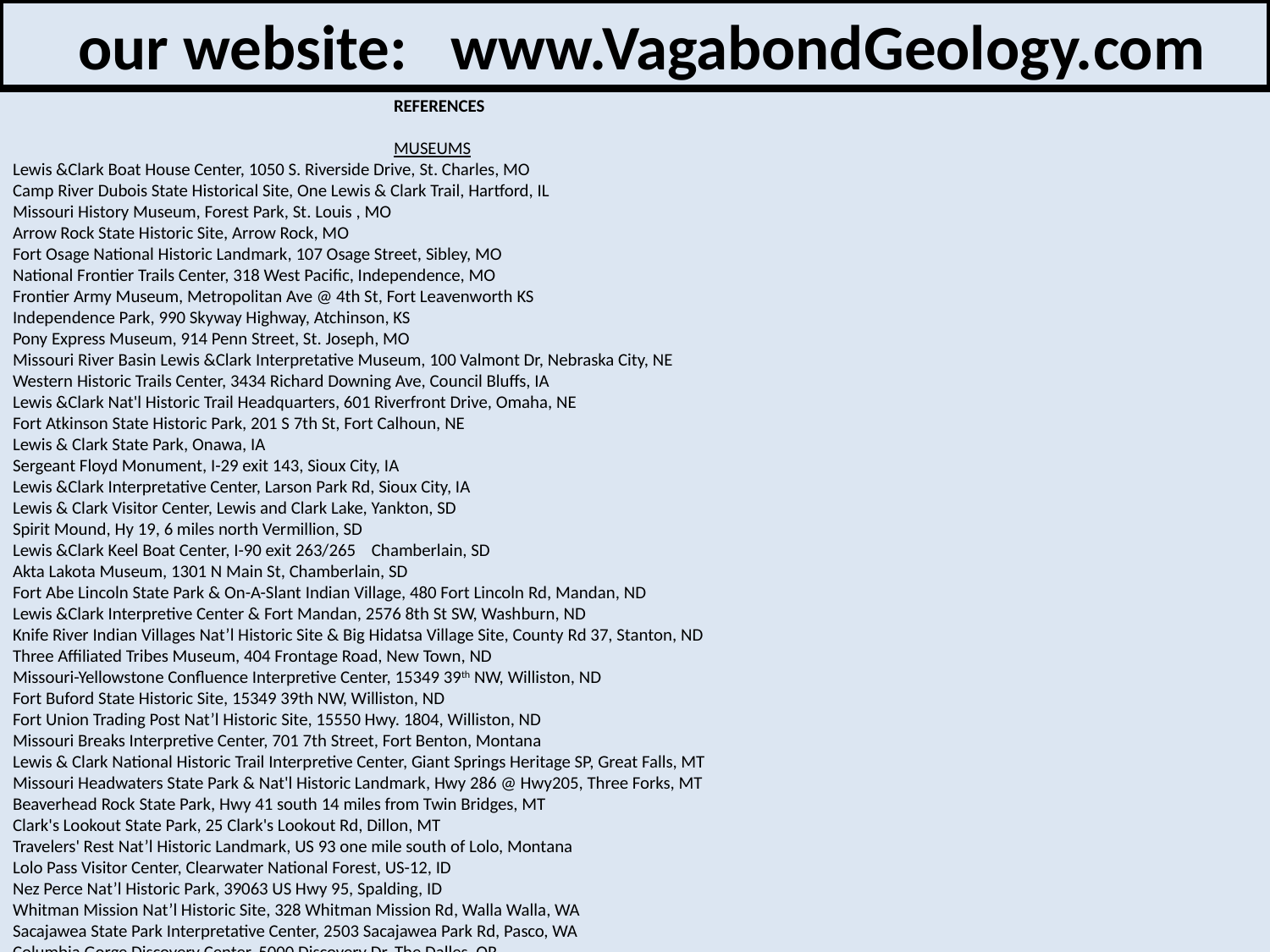

our website:   www.VagabondGeology.com
			REFERENCES
												MUSEUMS
Lewis &Clark Boat House Center, 1050 S. Riverside Drive, St. Charles, MO
Camp River Dubois State Historical Site, One Lewis & Clark Trail, Hartford, IL
Missouri History Museum, Forest Park, St. Louis , MO
Arrow Rock State Historic Site, Arrow Rock, MO
Fort Osage National Historic Landmark, 107 Osage Street, Sibley, MO
National Frontier Trails Center, 318 West Pacific, Independence, MO
Frontier Army Museum, Metropolitan Ave @ 4th St, Fort Leavenworth KS
Independence Park, 990 Skyway Highway, Atchinson, KS
Pony Express Museum, 914 Penn Street, St. Joseph, MO
Missouri River Basin Lewis &Clark Interpretative Museum, 100 Valmont Dr, Nebraska City, NE
Western Historic Trails Center, 3434 Richard Downing Ave, Council Bluffs, IA
Lewis &Clark Nat'l Historic Trail Headquarters, 601 Riverfront Drive, Omaha, NE
Fort Atkinson State Historic Park, 201 S 7th St, Fort Calhoun, NE
Lewis & Clark State Park, Onawa, IA
Sergeant Floyd Monument, I-29 exit 143, Sioux City, IA
Lewis &Clark Interpretative Center, Larson Park Rd, Sioux City, IA
Lewis & Clark Visitor Center, Lewis and Clark Lake, Yankton, SD
Spirit Mound, Hy 19, 6 miles north Vermillion, SD
Lewis &Clark Keel Boat Center, I-90 exit 263/265    Chamberlain, SD
Akta Lakota Museum, 1301 N Main St, Chamberlain, SD
Fort Abe Lincoln State Park & On-A-Slant Indian Village, 480 Fort Lincoln Rd, Mandan, ND
Lewis &Clark Interpretive Center & Fort Mandan, 2576 8th St SW, Washburn, ND
Knife River Indian Villages Nat’l Historic Site & Big Hidatsa Village Site, County Rd 37, Stanton, ND
Three Affiliated Tribes Museum, 404 Frontage Road, New Town, ND
Missouri-Yellowstone Confluence Interpretive Center, 15349 39th NW, Williston, ND
Fort Buford State Historic Site, 15349 39th NW, Williston, ND
Fort Union Trading Post Nat’l Historic Site, 15550 Hwy. 1804, Williston, ND
Missouri Breaks Interpretive Center, 701 7th Street, Fort Benton, Montana
Lewis & Clark National Historic Trail Interpretive Center, Giant Springs Heritage SP, Great Falls, MT
Missouri Headwaters State Park & Nat'l Historic Landmark, Hwy 286 @ Hwy205, Three Forks, MT
Beaverhead Rock State Park, Hwy 41 south 14 miles from Twin Bridges, MT
Clark's Lookout State Park, 25 Clark's Lookout Rd, Dillon, MT
Travelers' Rest Nat’l Historic Landmark, US 93 one mile south of Lolo, Montana
Lolo Pass Visitor Center, Clearwater National Forest, US-12, ID
Nez Perce Nat’l Historic Park, 39063 US Hwy 95, Spalding, ID
Whitman Mission Nat’l Historic Site, 328 Whitman Mission Rd, Walla Walla, WA
Sacajawea State Park Interpretative Center, 2503 Sacajawea Park Rd, Pasco, WA
Columbia Gorge Discovery Center, 5000 Discovery Dr, The Dalles, OR
Columbia Gorge Interpretive Center, 990 SW Rock Creek Dr, Stevenson, WA
Lewis & Clark State Recreation Site, 1 Jordan Rd, Troutdale, OR
Fort Clatsop Nat'l Memorial, 92343 Fort Clatsop Road, Astoria, OR
Clark's Dismal Nitch, Route 401 east of Astoria-Megler Bridge, WA
Cape Disappointment State Park, 244 Robert Gray Dr, Ilwaco, WA
Columbia Pacific Heritage Museum, 115 SE Lake Street, Ilwaco WA.
Salt Works & End of Trail Monument, Ave U  Seaside, OR
Fort Stevens State Park, 100 Peter Iredale Rd, Hammond, OR

			PERSONAL CONTACTS
James Harlan, Arrow Rock SHS, HarlanJ@Missouri.edu
James Denny, Arrow Rock SHS, denny2386@gmail.com
Susan Juza, Historian,  Fort Atkinson sjuzaA@yahoo.com
Ranger Ryan, (intern), L&C National Park Visitor Center
Rob Hanna, Park Ranger, Fort Mandan, rhanna@nd.gov

			WEBSITES
http://www.731louisianapurchase.blogspot.com/2008/05/timeline-of-events-louisiana-purchase.html  http://www.ameriquefrancaise.org/en/article-722/Fort_William,_Crossroad_of_a_Fur_Trading_Empire_.html  http://www.campdubois.com/html/history.html  http://www.exhibits.hsl.virginia.edu/lewisclark/planning/  http://www.fallsoftheohio.org/lewis_and_clark.html  http://www.garylucy.com/LCwoodriver.html  http://www.hbcheritage.ca/hbcheritage/history/acquisitions/furtrade/nwc  http://www.history.org/foundation/journal/winter08/passage.cfm
http://www.history.army.mil/LC/The%20People/contract_boatmen.htm
http://www.historyculturebybicycle.blogspot.com/2014/09/sergeant-floyd-river-museum-red-pirogue.html  http://www.hyperphysics.phy-astr.gsu.edu/hbase/Geophys/platemt.html  http://www.learningenglish.voanews.com/a/tales-from-the-lewis-and-clark-expedition/2997473.html  http://www.lewisandclarkinkentucky.org/places/falls_timeline.shtml  http://www.lewisandclarktrail.com/index.html  http://www.lewisandclarktrail.com/section3/montanacities/greatfalls/ironboat.htm  http://www.lewisandclarktrail.com/trailadventures/e149.htm  http://www.lewis-clark.org/article/1887  http://www.lewis-clark.org/article/2295  http://www.lewis-clark.org/article/2851  http://www.lewis-clark.org/article/3072#  http://www.lewis-clark.org/article/3098#
http://www.lewis-clark.org/article/2640
http://www.livescience.com/37706-what-is-plate-tectonics.html  http://www.mhaynesart.com/Galleries.php?Gallery=LewisClark  http://www.nytimes.com/1983/11/29/science/a-great-lost-river-gets-its-due.html  http://www.oldfortsteuben.com/admin/data/files/2015%20Brochure%20for%20legacy%20trail2.pdf  http://www.pbs.org/lewisandclark/inside/seaman.html  http://www.thecanadianencyclopedia.ca/en/article/sir-alexander-mackenzie-explorer/  https://en.wikipedia.org/wiki/Alexander_Mackenzie_(explorer)  https://en.wikipedia.org/wiki/Andrew_Ellicott https://en.wikipedia.org/wiki/Anthony_Henday  https://en.wikipedia.org/wiki/Benjamin_Rush https://en.wikipedia.org/wiki/Benjamin_Smith_Barton https://en.wikipedia.org/wiki/Caspar_Wistar_(physician https://en.wikipedia.org/wiki/Continental_collision  https://en.wikipedia.org/wiki/Continental_divide  https://en.wikipedia.org/wiki/Corps_of_Discovery  https://en.wikipedia.org/wiki/Eastern_Continental_Divide  https://en.wikipedia.org/wiki/Exploration_of_North_America  https://en.wikipedia.org/wiki/Falls_of_the_Ohio_National_Wildlife_Conservation_Area  https://en.wikipedia.org/wiki/Harpers_Ferry,_West_Virginia  https://en.wikipedia.org/wiki/Henry_Kelsey  https://en.wikipedia.org/wiki/History_of_Pittsburgh  https://en.wikipedia.org/wiki/Hudson%27s_Bay_Company  https://en.wikipedia.org/wiki/Lake_Tight  https://en.wikipedia.org/wiki/Lewis_and_Clark_Expedition  https://en.wikipedia.org/wiki/Mountain_formation  https://en.wikipedia.org/wiki/North_West_Company  https://en.wikipedia.org/wiki/Ohio_River  https://en.wikipedia.org/wiki/Peter_Pond  https://en.wikipedia.org/wiki/Pierre_Gaultier_de_Varennes,_sieur_de_La_V%C3%A9rendryePierre Gaultier de Varennes, sieur de La Vérendrye  https://en.wikipedia.org/wiki/Prince_of_Wales_Fort  https://en.wikipedia.org/wiki/Robert_Patterson_(educator) https://en.wikipedia.org/wiki/Samuel_Hearne  https://en.wikipedia.org/wiki/Seaman_(dog)  https://en.wikipedia.org/wiki/Teays_River  https://en.wikipedia.org/wiki/York_Factory  https://www.fortclatsopbookstore.com/shop/art-prints-notecards/notecard-red-and-white-pirogues-traversing-the-missouri-river  https://www.franceshunter.wordpress.com/2011/03/09/the-two-wives-of-william-clark/  https://www.i0.wp.com/academic.emporia.edu/aberjame/student/salley3/teays.jpg  https://www.markgelbart.wordpress.com/2015/05/15/glaciers-shaped-the-ohio-river  https://www.monticello.org/site/jefferson/preparing-expedition  https://www.nps.gov/hafe/learn/historyculture/route-from-harpers-ferry-va-to-pittsburgh-pa.htm  https://www.nps.gov/media/photo/gallery.htm?id=2A7D3A84-1DD8-B71C-0704CA9F144A0AB9
https://www.nps.gov/nr/travel/lewisandclark/old.htm
https://www.nps.gov/nr/travel/lewisandclark/preparing.htm
https:/www./familysearch.org/wiki/en/Braddock%27s_Road/
https://www.dolack.com/products/lewis-and-clark-and-the-corps-of-discovery-note-card
https://www.timetoast.com/timelines/lewis-and-clark-anchor-hh
http://www.frankhagel.com/lewis-and-clark-1/
http://hoocher.com/Charles_Marion_Russell/Charles_Marion_Russell.htm

			BOOKS
Along the Trail with Lewis & Clark, Fifer & Soderberg
Atlas of Native Americans, Dr Ian Barnes,Chartwell Books, 2015
The Geologic Story of the Great Plains, Donald Trimble, The Printers, Inc;  2013
George Drouillard, Skarsten
Lewis & Clark An Illustrated History, Duncan & Burns
The Lewis and Clark Journals, Editor Gary Moulton, University of Nebraska Press, 2003
Mayflower, Nathaniel Philbrick, Penguin Group, 2006
Northwest Exposure: A Geologic Story of the Northwest, David Alt & Donald Hyndman, Mountain Press, 1995
Sacajawea, Howard
Seaman's Journal,  Eubank
Sheheke: Mandan & Indian Diplomat, Potter
Traveling the Lewis & Clark Trail , Fanselow

			DVDs
	 Across the Great Divide
	 Beavers:  Biggest Dam Movie You Ever Saw
	 Clatsop Winter Story
	 Fossil Lake
 	Great Ice Age Floods
	Hagerman Fossil Beds
	Ice Age Fossils
	Lewis & Clark: Confluence of Time & Courage
	Lewis & Clark: Great Journey West
	Lewis & Clark: Pathways
 	Maxidiwiac
	 Nez Perce: Portrait of a People
	 Of One Heart
	 People of the Upper Missouri: the Mandans
	 Sculpted by Floods
 	White Cliffs, Wild River